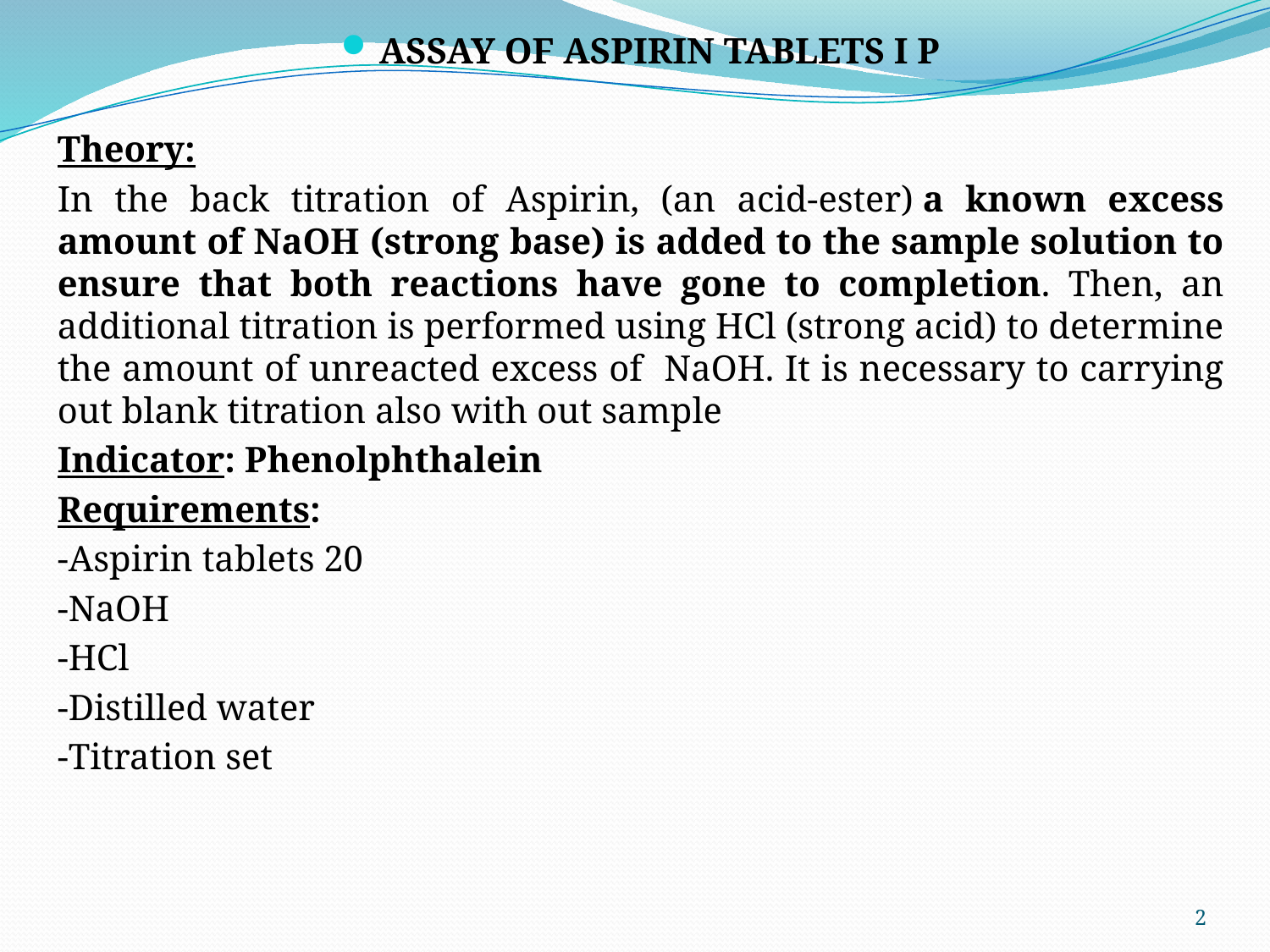

ASSAY OF ASPIRIN TABLETS I P

Theory:
In the back titration of Aspirin, (an acid-ester) a known excess amount of NaOH (strong base) is added to the sample solution to ensure that both reactions have gone to completion. Then, an additional titration is performed using HCl (strong acid) to determine the amount of unreacted excess of  NaOH. It is necessary to carrying out blank titration also with out sample
Indicator: Phenolphthalein
Requirements:
-Aspirin tablets 20
-NaOH
-HCl
-Distilled water
-Titration set
2